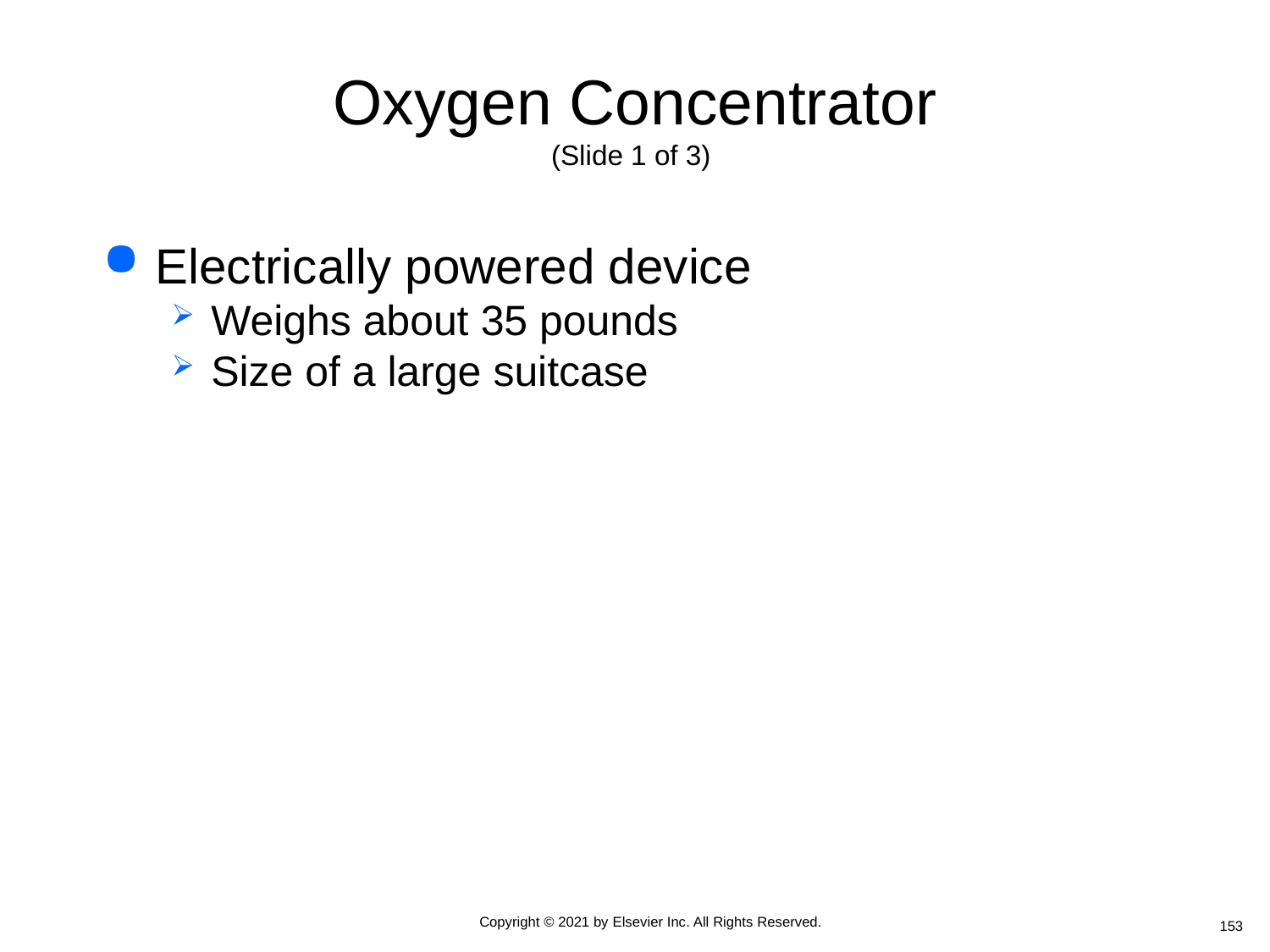

# Oxygen Concentrator (Slide 1 of 3)
Electrically powered device
Weighs about 35 pounds
Size of a large suitcase
153